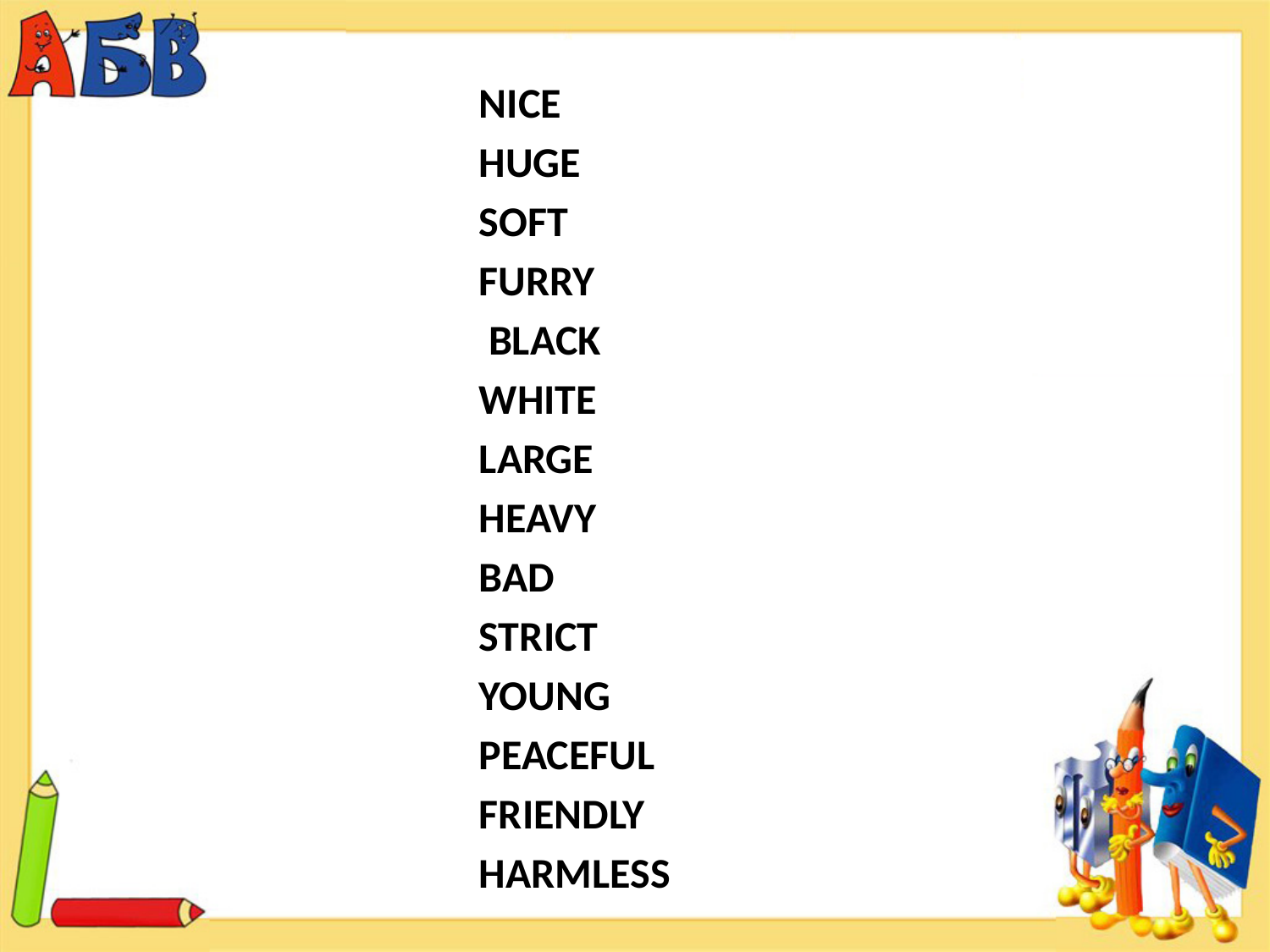

#
NICE
HUGE
SOFT
FURRY
 BLACK
WHITE
LARGE
HEAVY
BAD
STRICT
YOUNG
PEACEFUL
FRIENDLY
HARMLESS